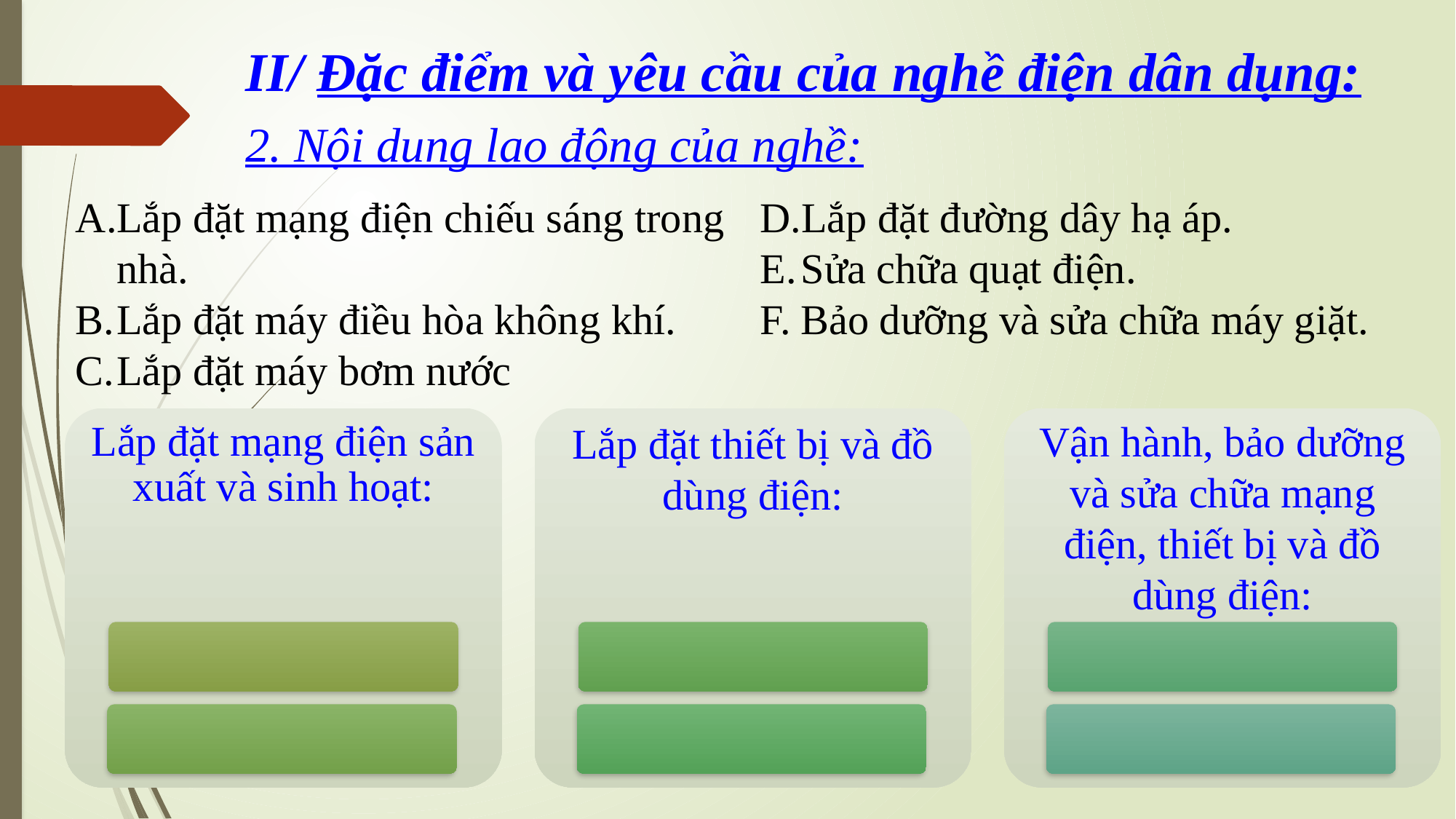

# II/ Đặc điểm và yêu cầu của nghề điện dân dụng:
2. Nội dung lao động của nghề:
Lắp đặt mạng điện chiếu sáng trong nhà.
Lắp đặt máy điều hòa không khí.
Lắp đặt máy bơm nước
Lắp đặt đường dây hạ áp.
Sửa chữa quạt điện.
Bảo dưỡng và sửa chữa máy giặt.
Lắp đặt mạng điện sản xuất và sinh hoạt:

Lắp đặt thiết bị và đồ dùng điện:

Vận hành, bảo dưỡng và sửa chữa mạng điện, thiết bị và đồ dùng điện: